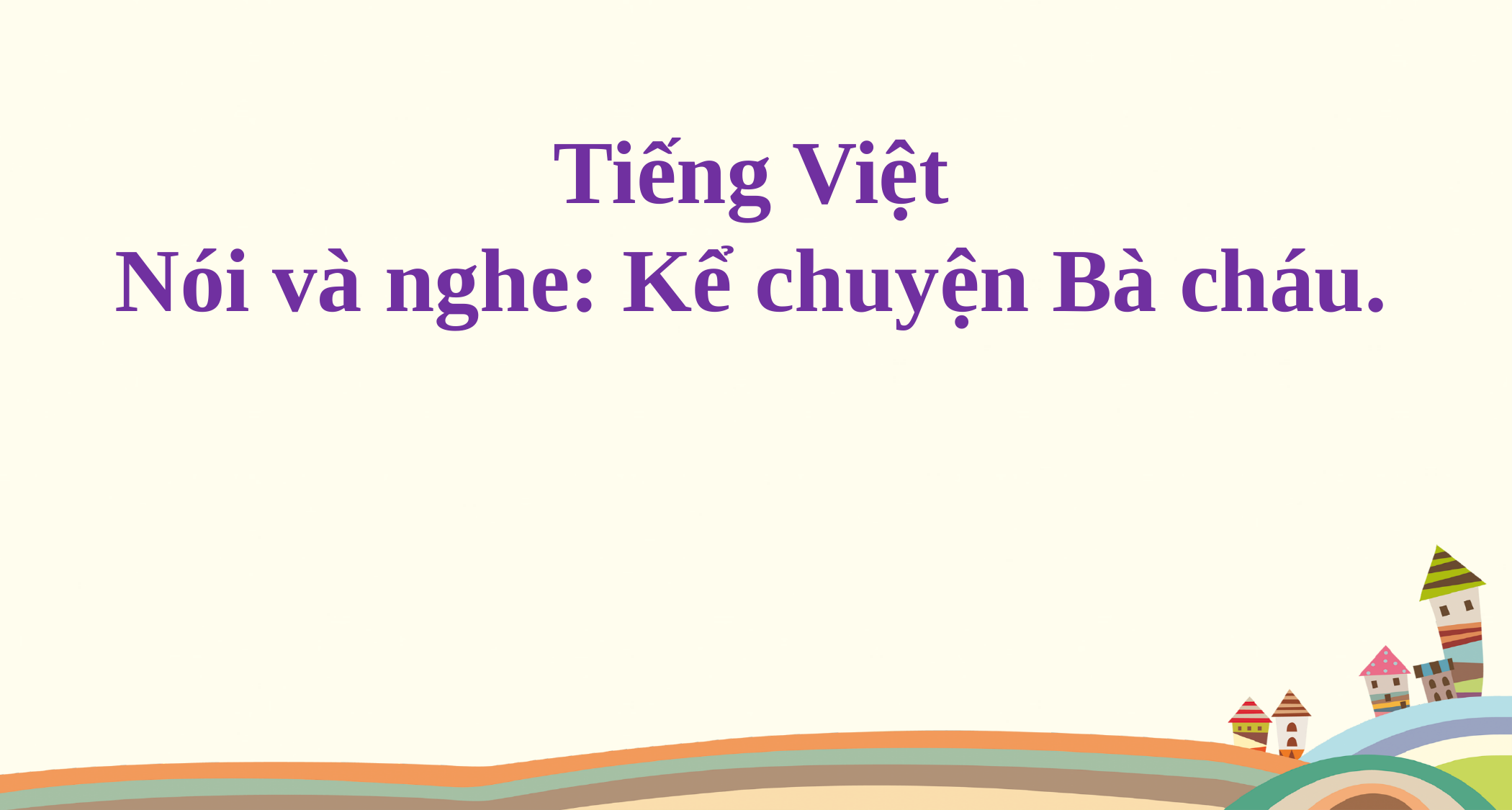

Tiếng Việt
Nói và nghe: Kể chuyện Bà cháu.